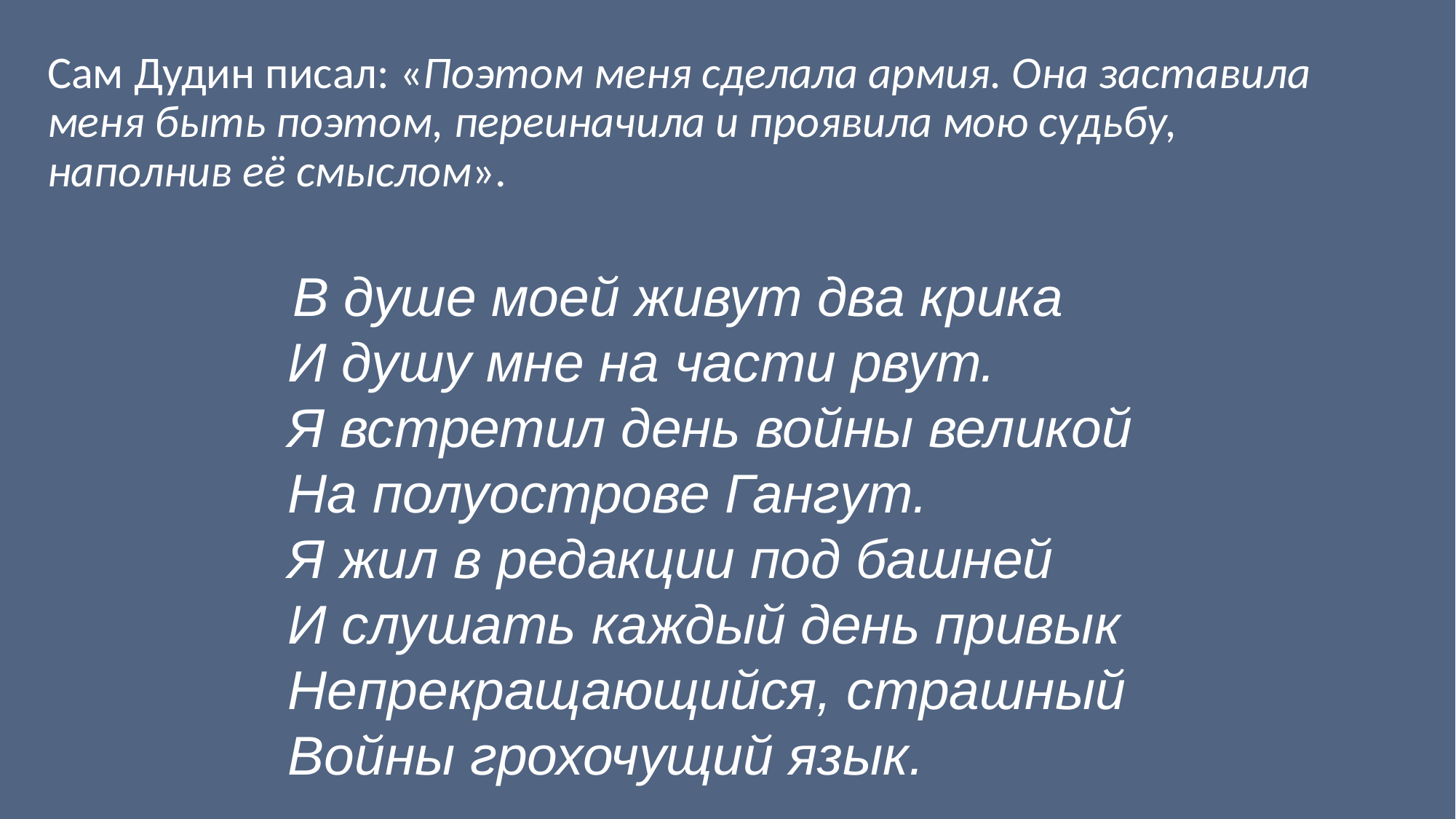

# Сам Дудин писал: «Поэтом меня сделала армия. Она заставила меня быть поэтом, переиначила и проявила мою судьбу, наполнив её смыслом».
 В душе моей живут два крика
И душу мне на части рвут.
Я встретил день войны великой
На полуострове Гангут.
Я жил в редакции под башней
И слушать каждый день привык
Непрекращающийся, страшный
Войны грохочущий язык.